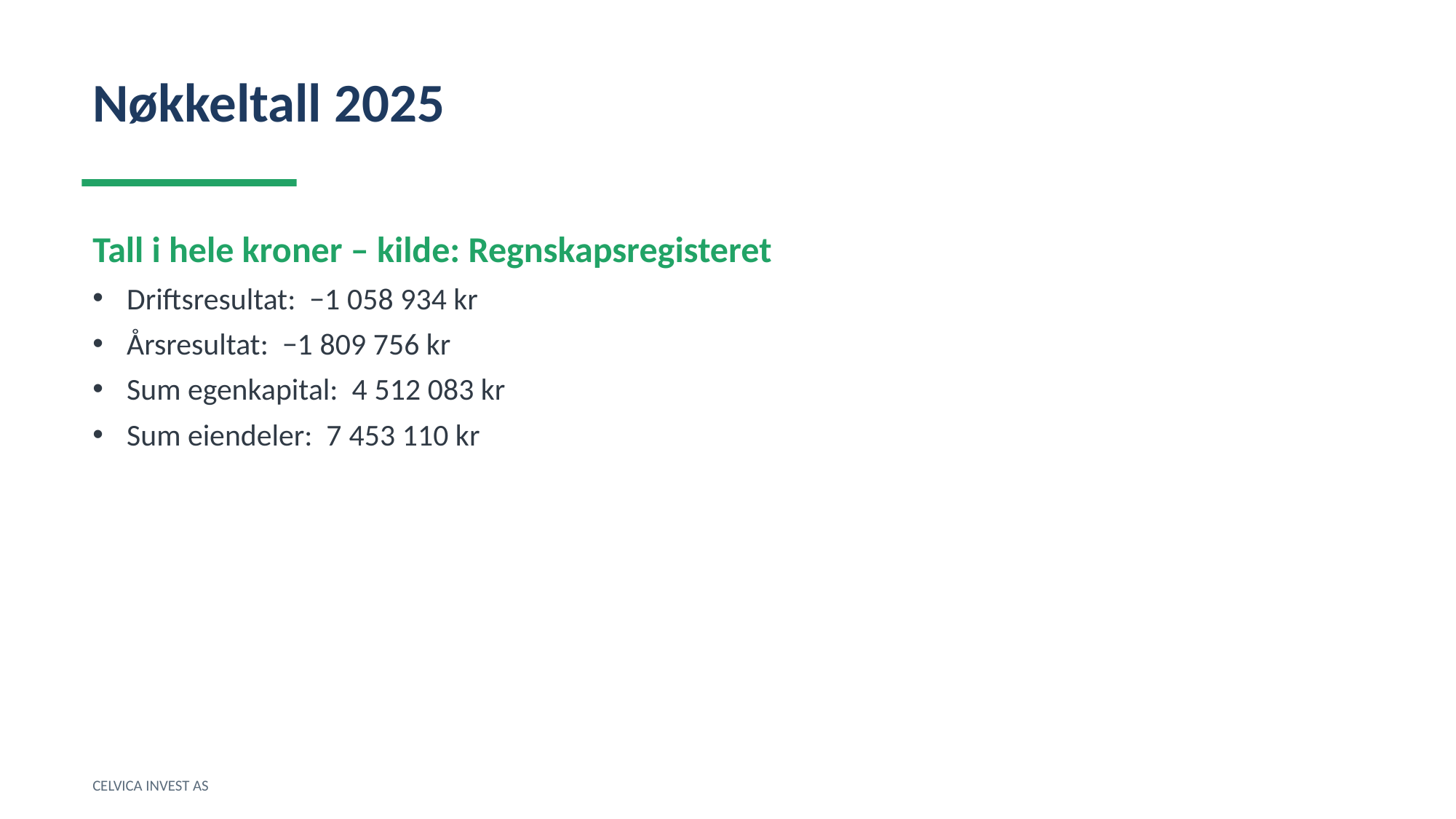

Nøkkeltall 2025

Tall i hele kroner – kilde: Regnskapsregisteret
Driftsresultat:  −1 058 934 kr
Årsresultat:  −1 809 756 kr
Sum egenkapital:  4 512 083 kr
Sum eiendeler:  7 453 110 kr
CELVICA INVEST AS